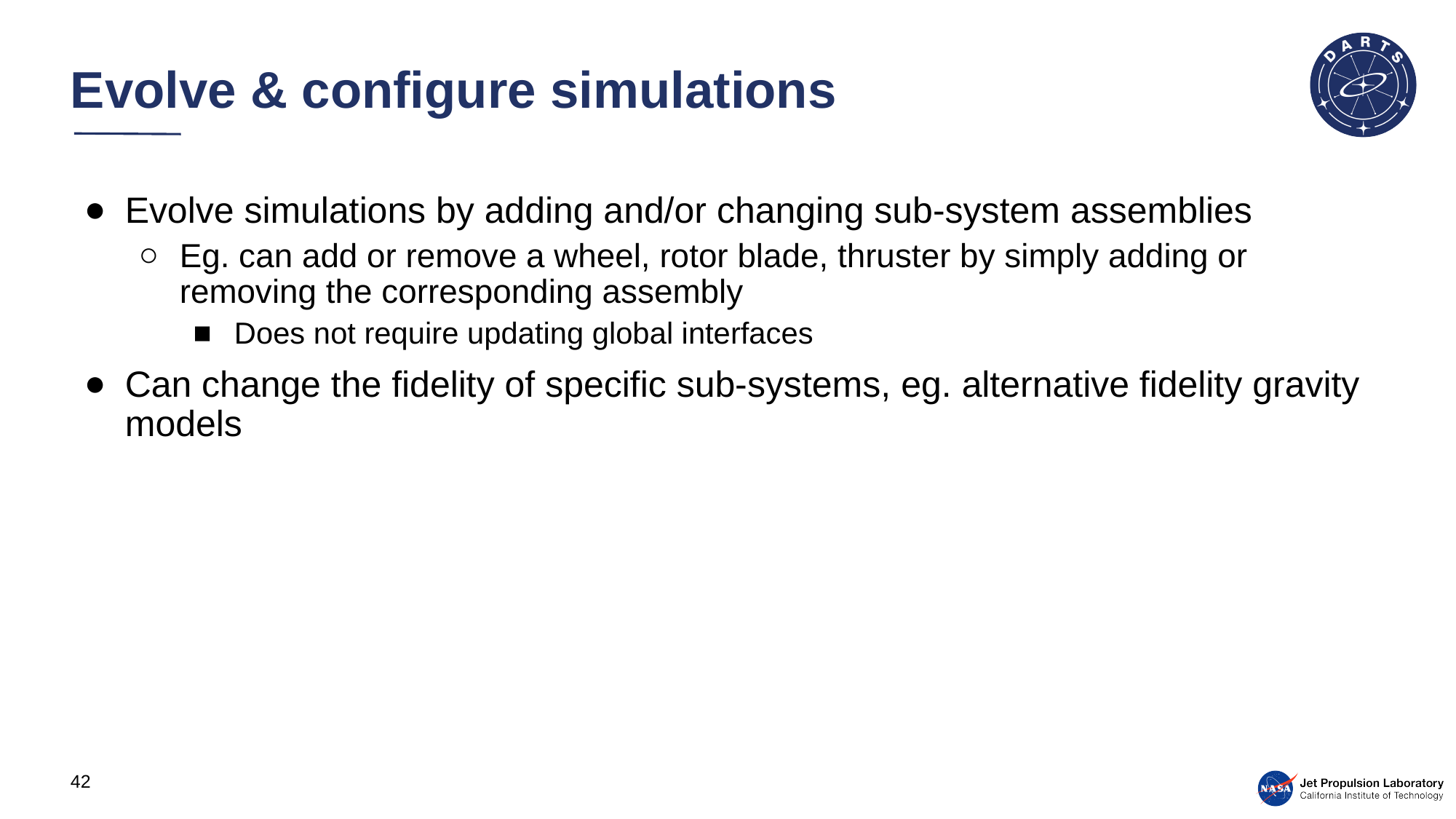

# Evolve & configure simulations
Evolve simulations by adding and/or changing sub-system assemblies
Eg. can add or remove a wheel, rotor blade, thruster by simply adding or removing the corresponding assembly
Does not require updating global interfaces
Can change the fidelity of specific sub-systems, eg. alternative fidelity gravity models

42